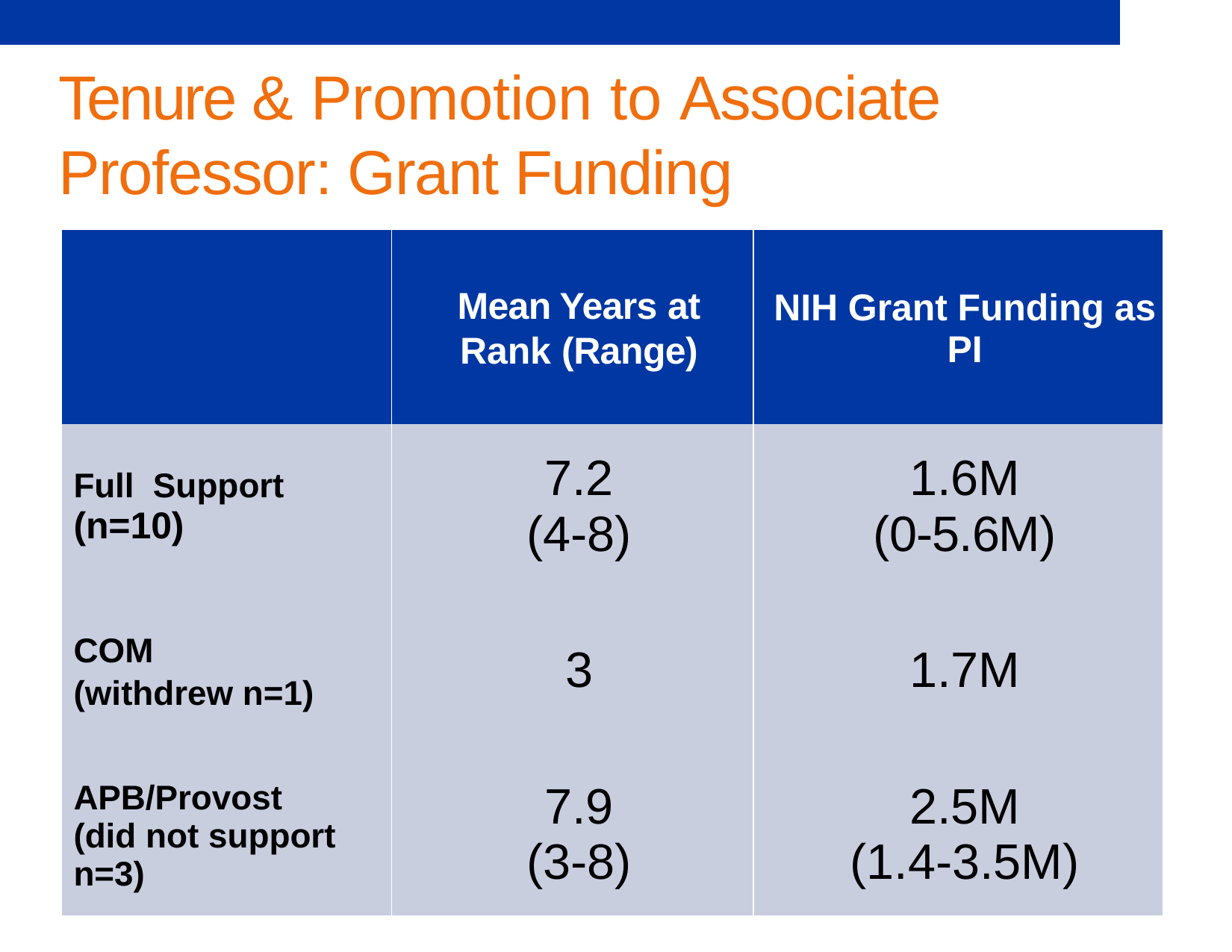

# Tenure & Promotion to Associate Professor: Grant Funding
|  | Mean Years at Rank (Range) | NIH Grant Funding as PI |
| --- | --- | --- |
| Full Support (n=10) | 7.2 (4-8) | 1.6M (0-5.6M) |
| COM (withdrew n=1) | 3 | 1.7M |
| APB/Provost (did not support n=3) | 7.9 (3-8) | 2.5M (1.4-3.5M) |